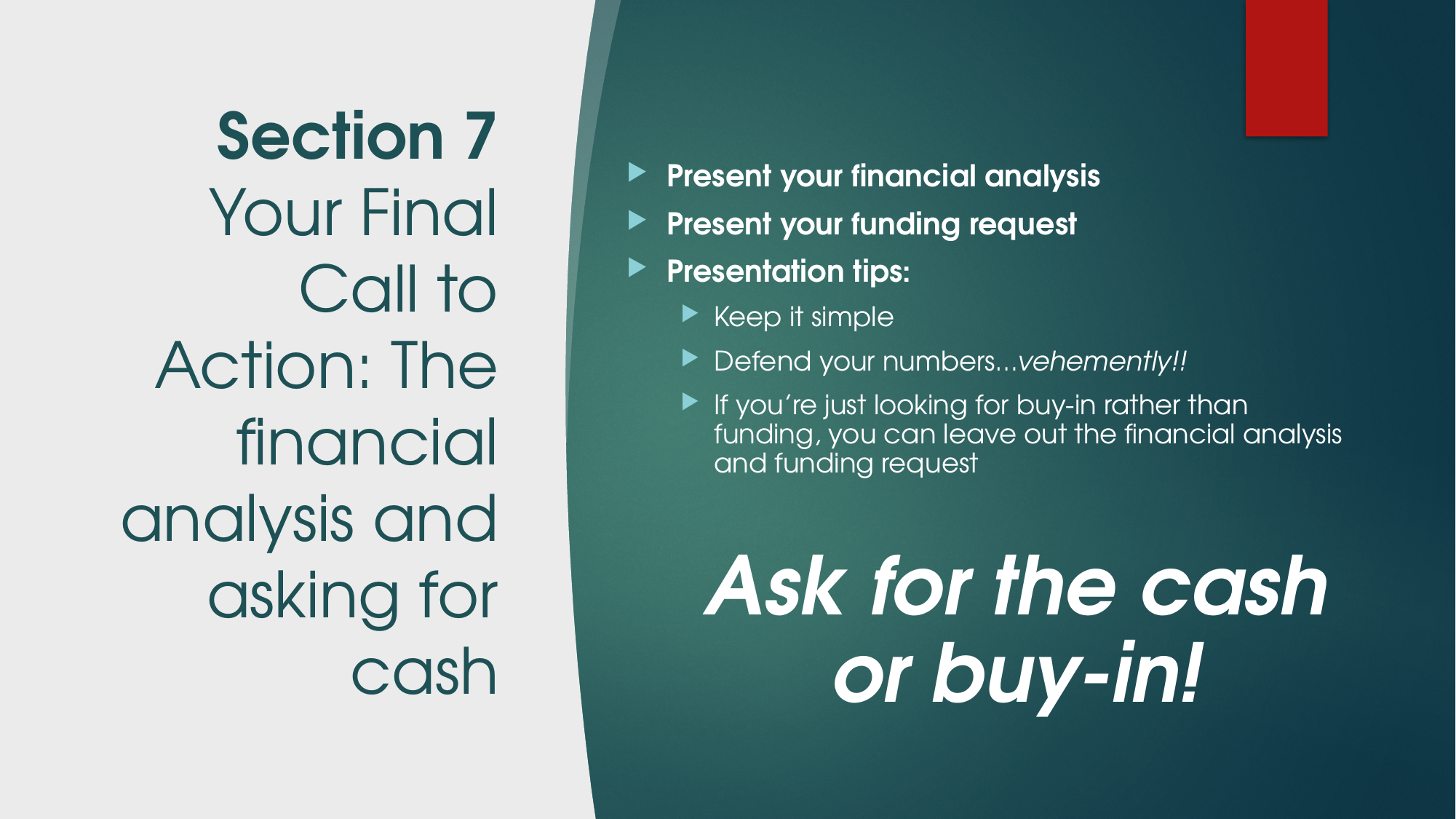

# Section 7 Your Final Call to Action: The financial analysis and asking for cash
Present your financial analysis
Present your funding request
Presentation tips:
Keep it simple
Defend your numbers…vehemently!!
If you’re just looking for buy-in rather than funding, you can leave out the financial analysis and funding request

Ask for the cash or buy-in!